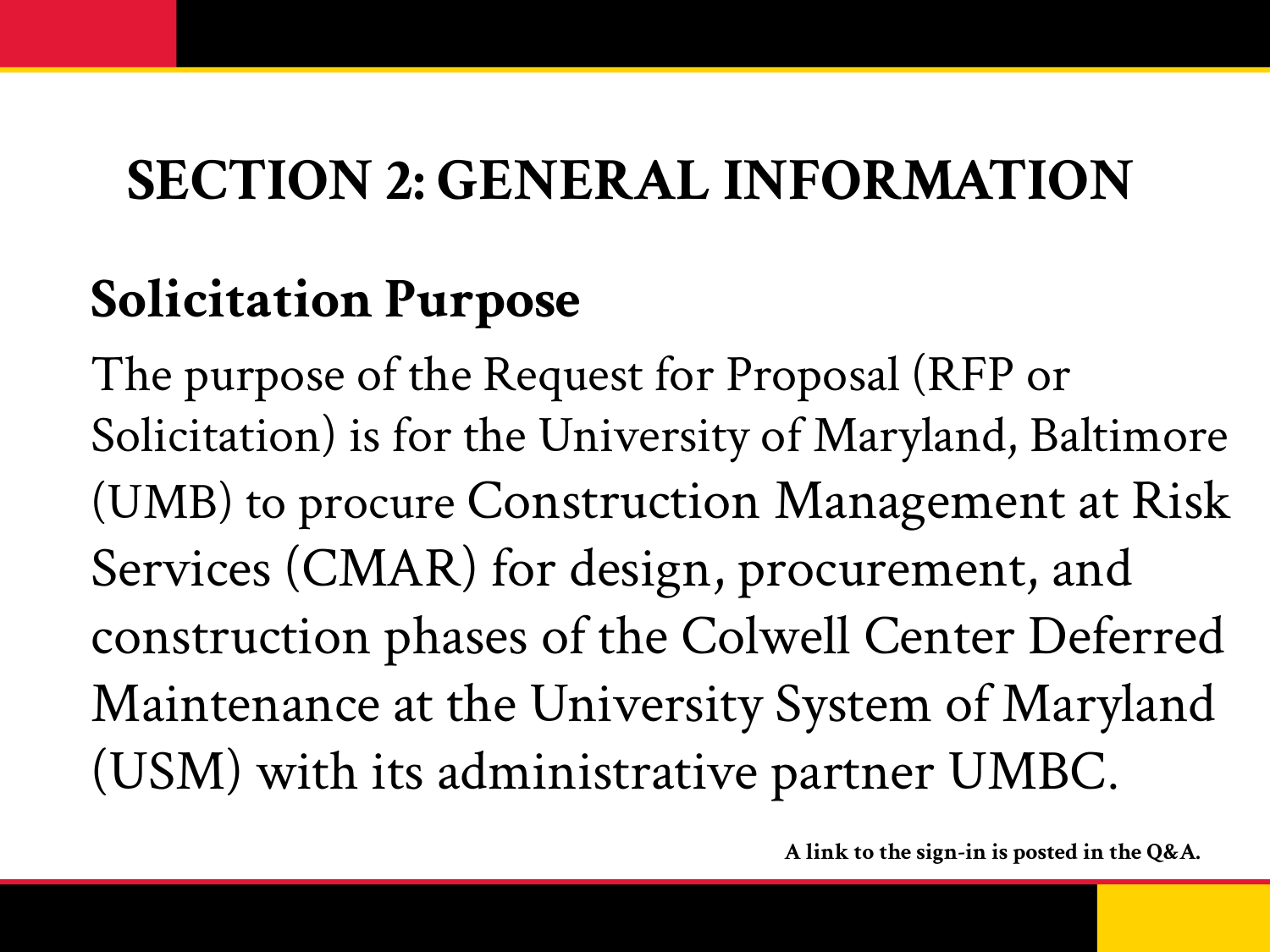

# SECTION 2: GENERAL INFORMATION
Solicitation Purpose
The purpose of the Request for Proposal (RFP or Solicitation) is for the University of Maryland, Baltimore (UMB) to procure Construction Management at Risk Services (CMAR) for design, procurement, and construction phases of the Colwell Center Deferred Maintenance at the University System of Maryland (USM) with its administrative partner UMBC.

A link to the sign-in is posted in the Q&A.